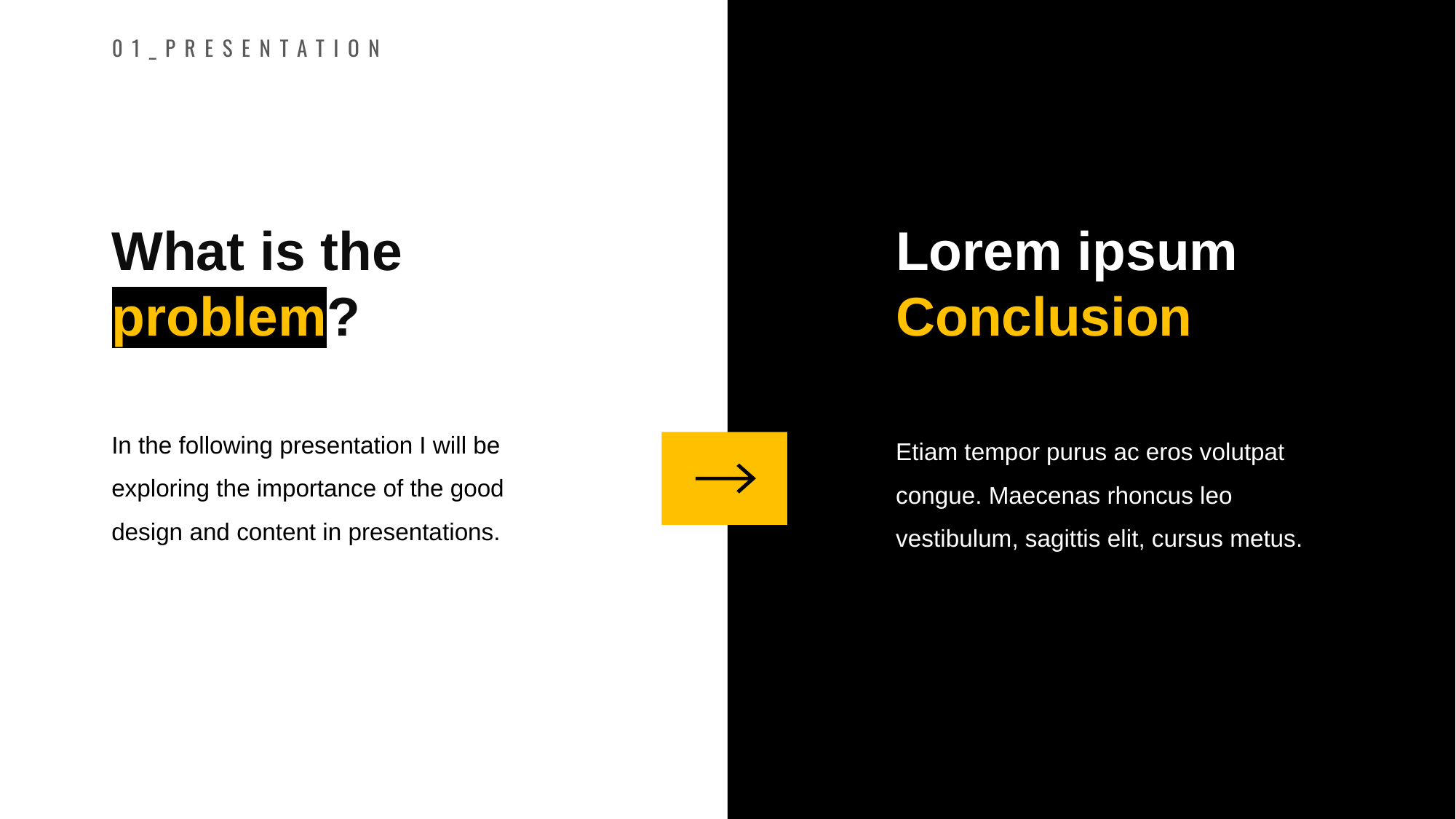

01_PRESENTATION
What is the problem?
Lorem ipsum Conclusion
In the following presentation I will be exploring the importance of the good design and content in presentations.
Etiam tempor purus ac eros volutpat congue. Maecenas rhoncus leo vestibulum, sagittis elit, cursus metus.